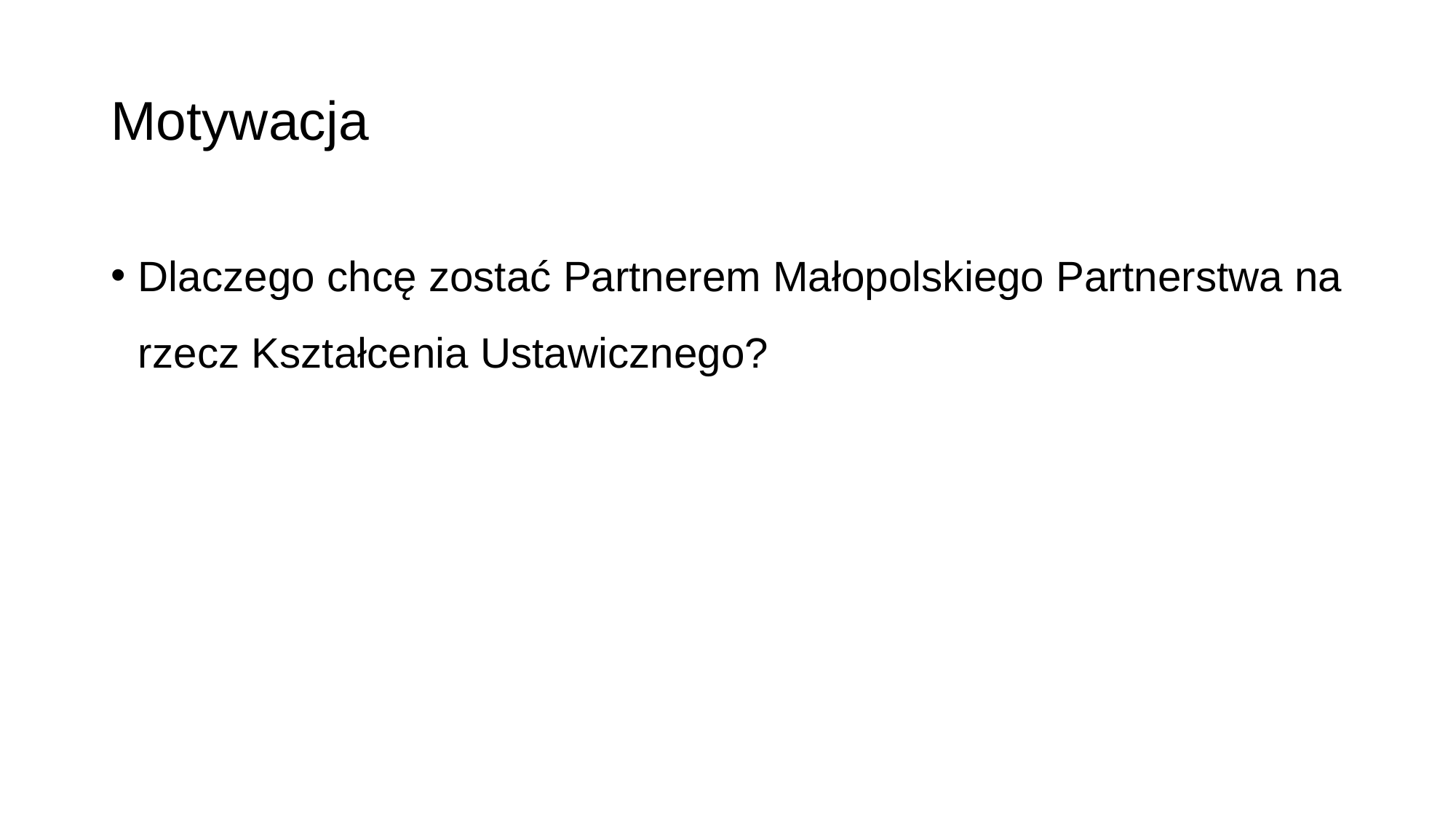

# Motywacja
Dlaczego chcę zostać Partnerem Małopolskiego Partnerstwa na rzecz Kształcenia Ustawicznego?